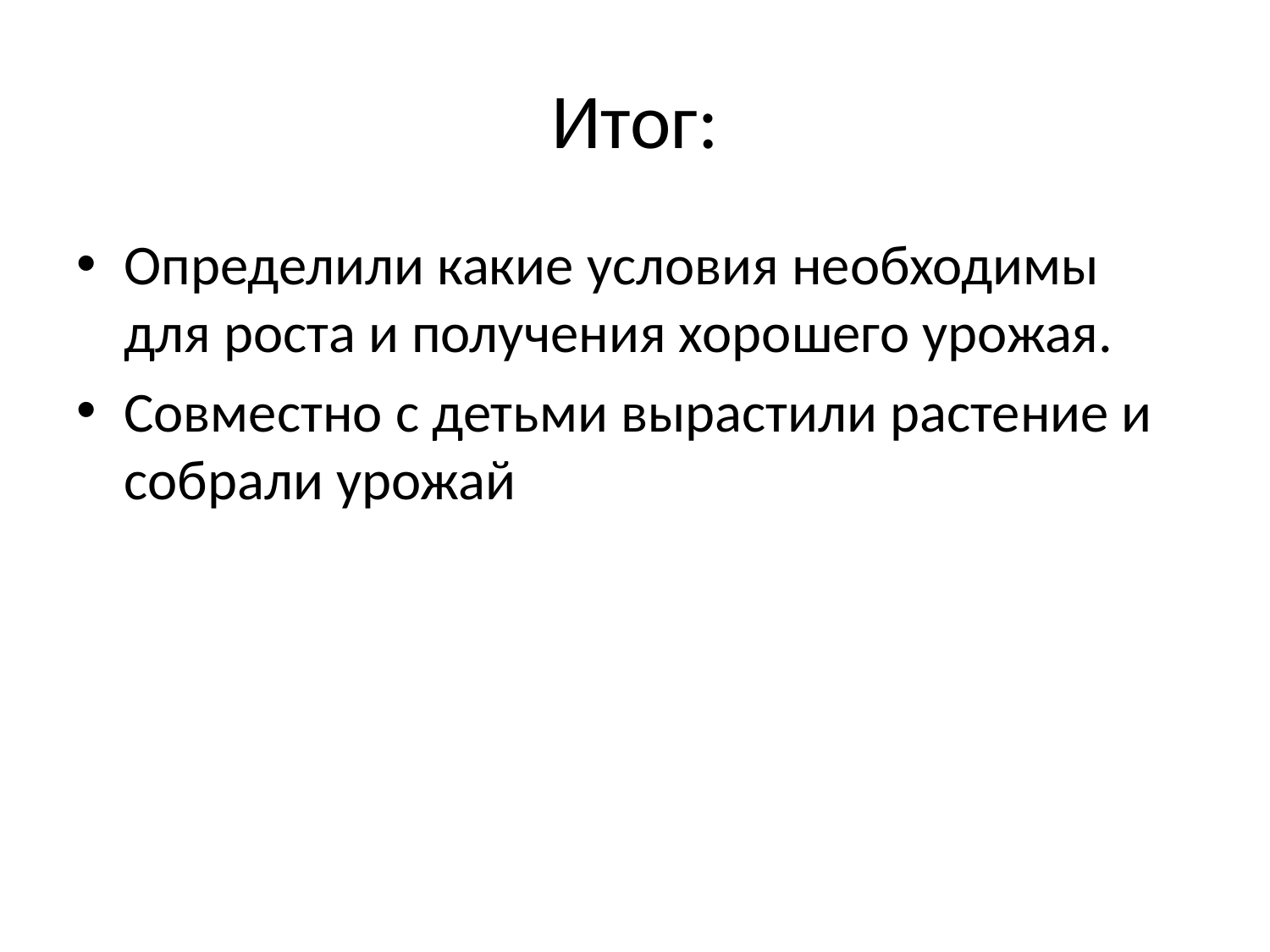

# Итог:
Определили какие условия необходимы для роста и получения хорошего урожая.
Совместно с детьми вырастили растение и собрали урожай